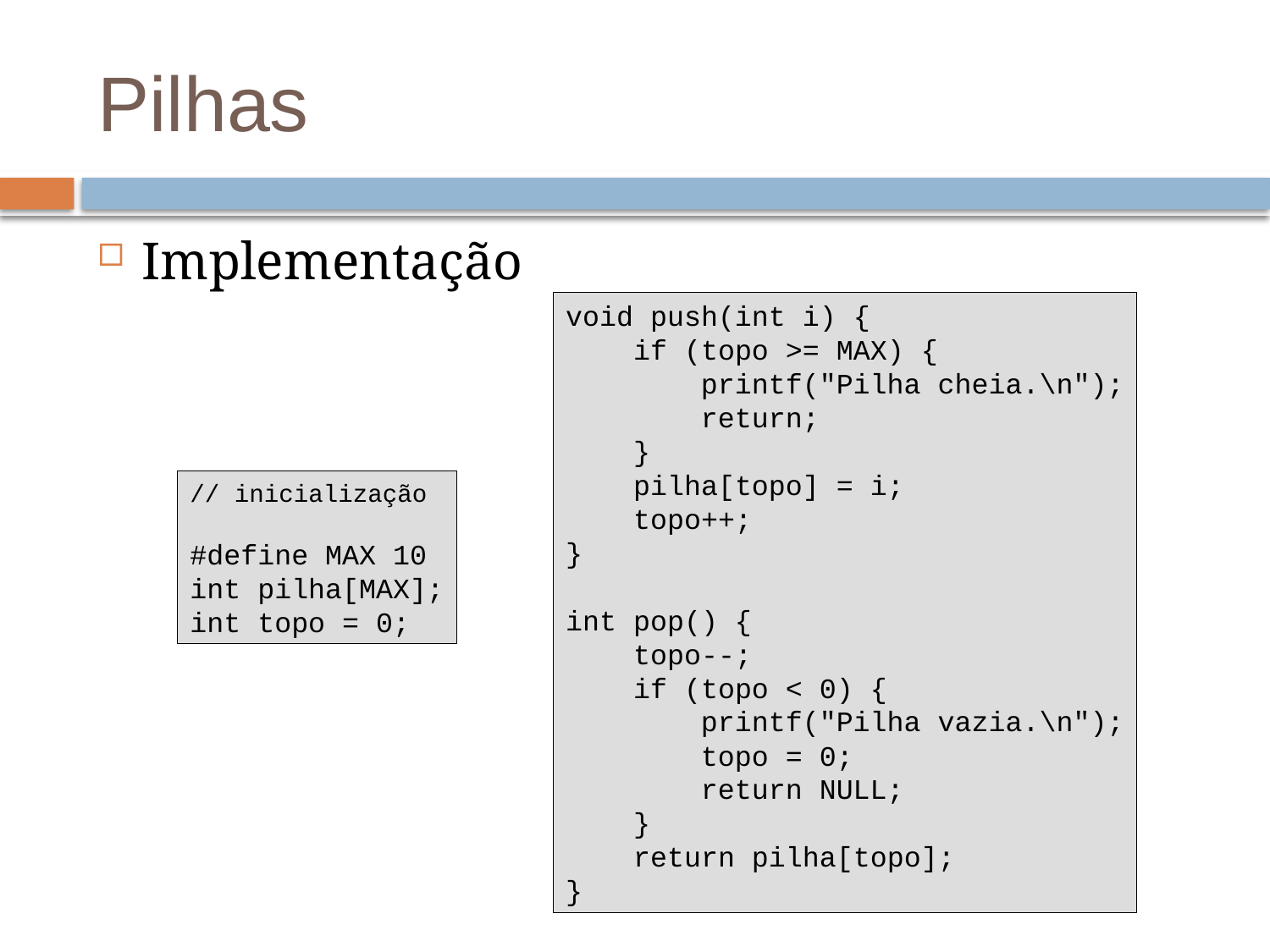

# Pilhas
Implementação
void push(int i) {
    if (topo >= MAX) {
        printf("Pilha cheia.\n");
        return;
    }
    pilha[topo] = i;
    topo++;
}

int pop() {
    topo--;
    if (topo < 0) {
        printf("Pilha vazia.\n");
        topo = 0;
        return NULL;
    }
    return pilha[topo];
}
// inicialização

#define MAX 10
int pilha[MAX];
int topo = 0;